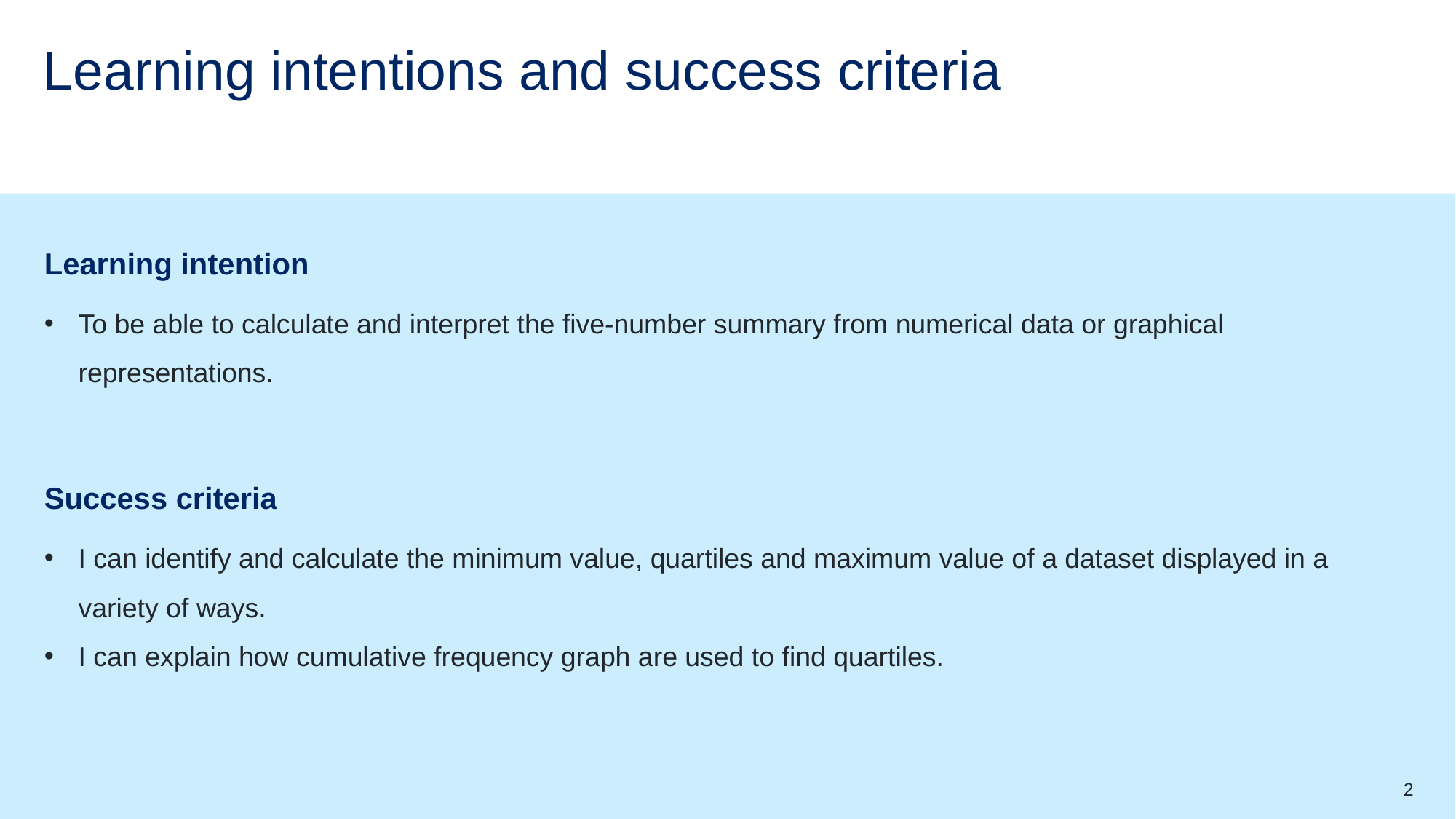

# Learning intentions and success criteria
Learning intention
To be able to calculate and interpret the five-number summary from numerical data or graphical representations.

Success criteria
I can identify and calculate the minimum value, quartiles and maximum value of a dataset displayed in a variety of ways.
I can explain how cumulative frequency graph are used to find quartiles.
2